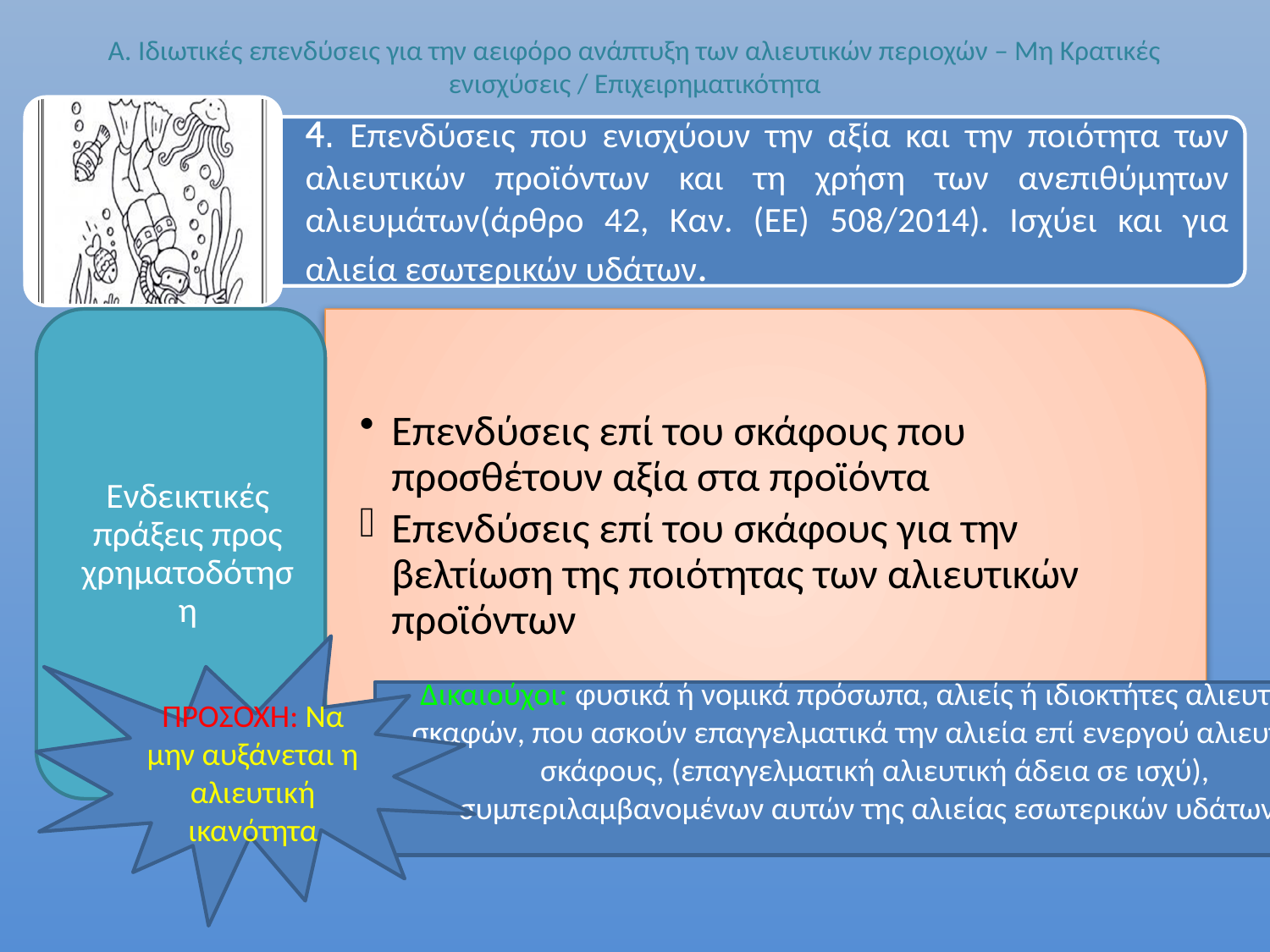

# Α. Ιδιωτικές επενδύσεις για την αειφόρο ανάπτυξη των αλιευτικών περιοχών – Μη Κρατικές ενισχύσεις / Επιχειρηματικότητα
4. Επενδύσεις που ενισχύουν την αξία και την ποιότητα των αλιευτικών προϊόντων και τη χρήση των ανεπιθύμητων αλιευμάτων(άρθρο 42, Καν. (ΕΕ) 508/2014). Ισχύει και για αλιεία εσωτερικών υδάτων.

Επενδύσεις επί του σκάφους που προσθέτουν αξία στα προϊόντα
Επενδύσεις επί του σκάφους για την βελτίωση της ποιότητας των αλιευτικών προϊόντων

Ενδεικτικές πράξεις προς χρηματοδότηση
ΠΡΟΣΟΧΉ: Να μην αυξάνεται η αλιευτική ικανότητα
Δικαιούχοι: φυσικά ή νομικά πρόσωπα, αλιείς ή ιδιοκτήτες αλιευτικών σκαφών, που ασκούν επαγγελματικά την αλιεία επί ενεργού αλιευτικού σκάφους, (επαγγελματική αλιευτική άδεια σε ισχύ), συμπεριλαμβανομένων αυτών της αλιείας εσωτερικών υδάτων.